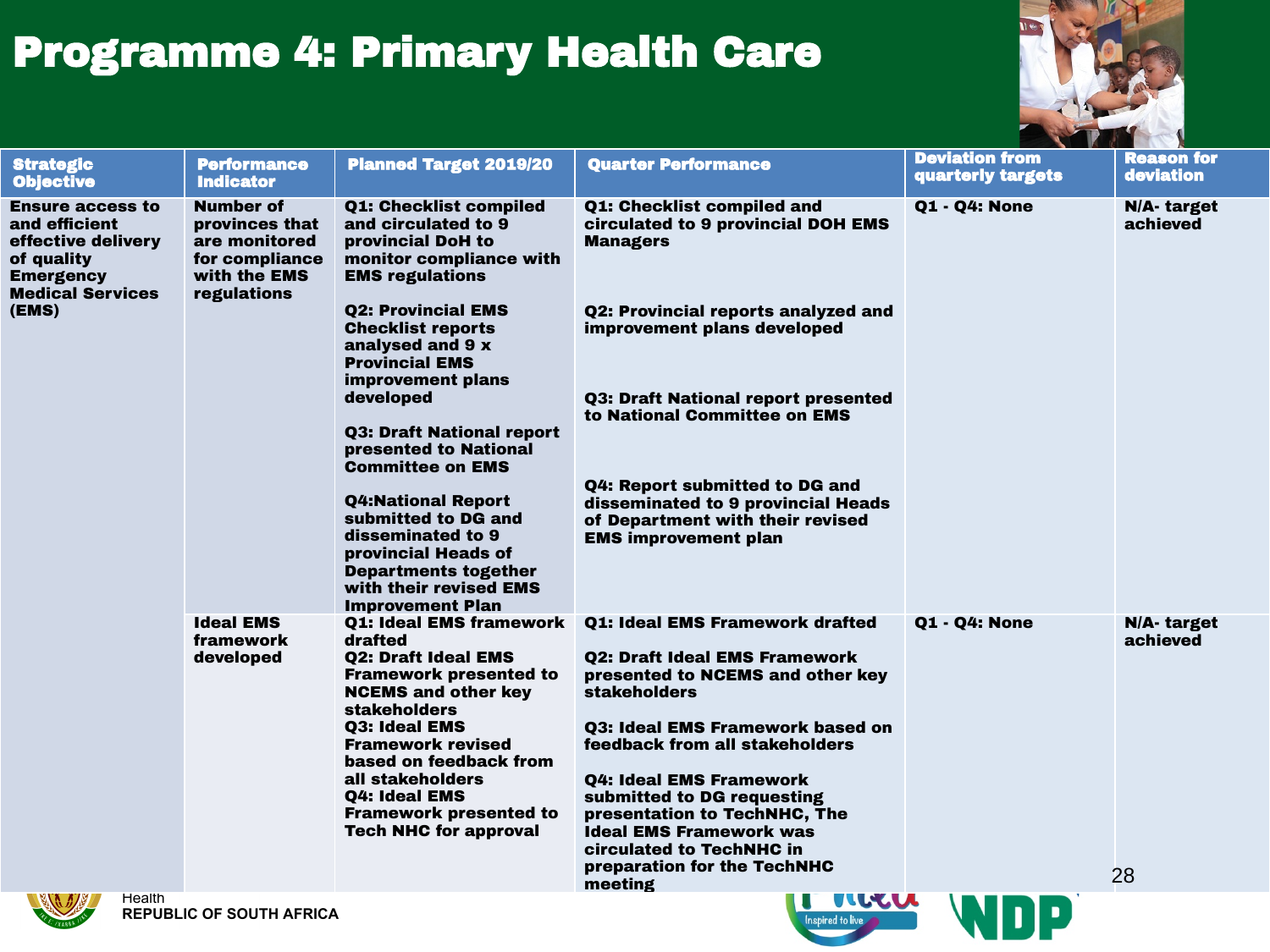

Programme 4: Primary Health Care
| Strategic Objective | Performance Indicator | Planned Target 2019/20 | Quarter Performance | Deviation from quarterly targets | Reason for deviation |
| --- | --- | --- | --- | --- | --- |
| Ensure access to and efficient effective delivery of quality Emergency Medical Services (EMS) | Number of provinces that are monitored for compliance with the EMS regulations | Q1: Checklist compiled and circulated to 9 provincial DoH to monitor compliance with EMS regulations Q2: Provincial EMS Checklist reports analysed and 9 x Provincial EMS improvement plans developed Q3: Draft National report presented to National Committee on EMS Q4:National Report submitted to DG and disseminated to 9 provincial Heads of Departments together with their revised EMS Improvement Plan | Q1: Checklist compiled and circulated to 9 provincial DOH EMS Managers Q2: Provincial reports analyzed and improvement plans developed Q3: Draft National report presented to National Committee on EMS Q4: Report submitted to DG and disseminated to 9 provincial Heads of Department with their revised EMS improvement plan | Q1 - Q4: None | N/A- target achieved |
|  | Ideal EMS framework developed | Q1: Ideal EMS framework drafted Q2: Draft Ideal EMS Framework presented to NCEMS and other key stakeholders Q3: Ideal EMS Framework revised based on feedback from all stakeholders Q4: Ideal EMS Framework presented to Tech NHC for approval | Q1: Ideal EMS Framework drafted Q2: Draft Ideal EMS Framework presented to NCEMS and other key stakeholders Q3: Ideal EMS Framework based on feedback from all stakeholders Q4: Ideal EMS Framework submitted to DG requesting presentation to TechNHC, The Ideal EMS Framework was circulated to TechNHC in preparation for the TechNHC meeting | Q1 - Q4: None | N/A- target achieved |
28